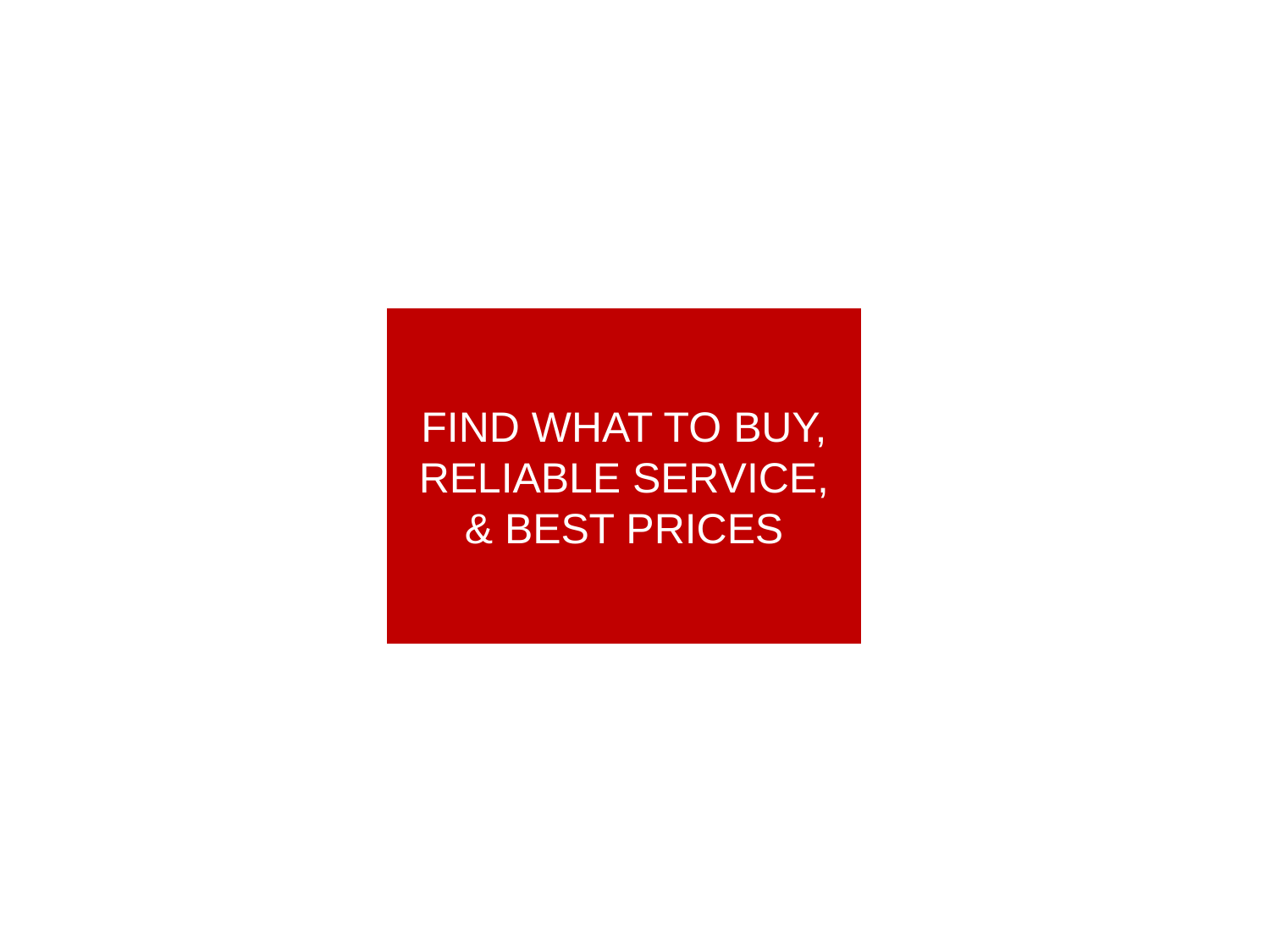

FIND WHAT TO BUY,
RELIABLE SERVICE,
& BEST PRICES